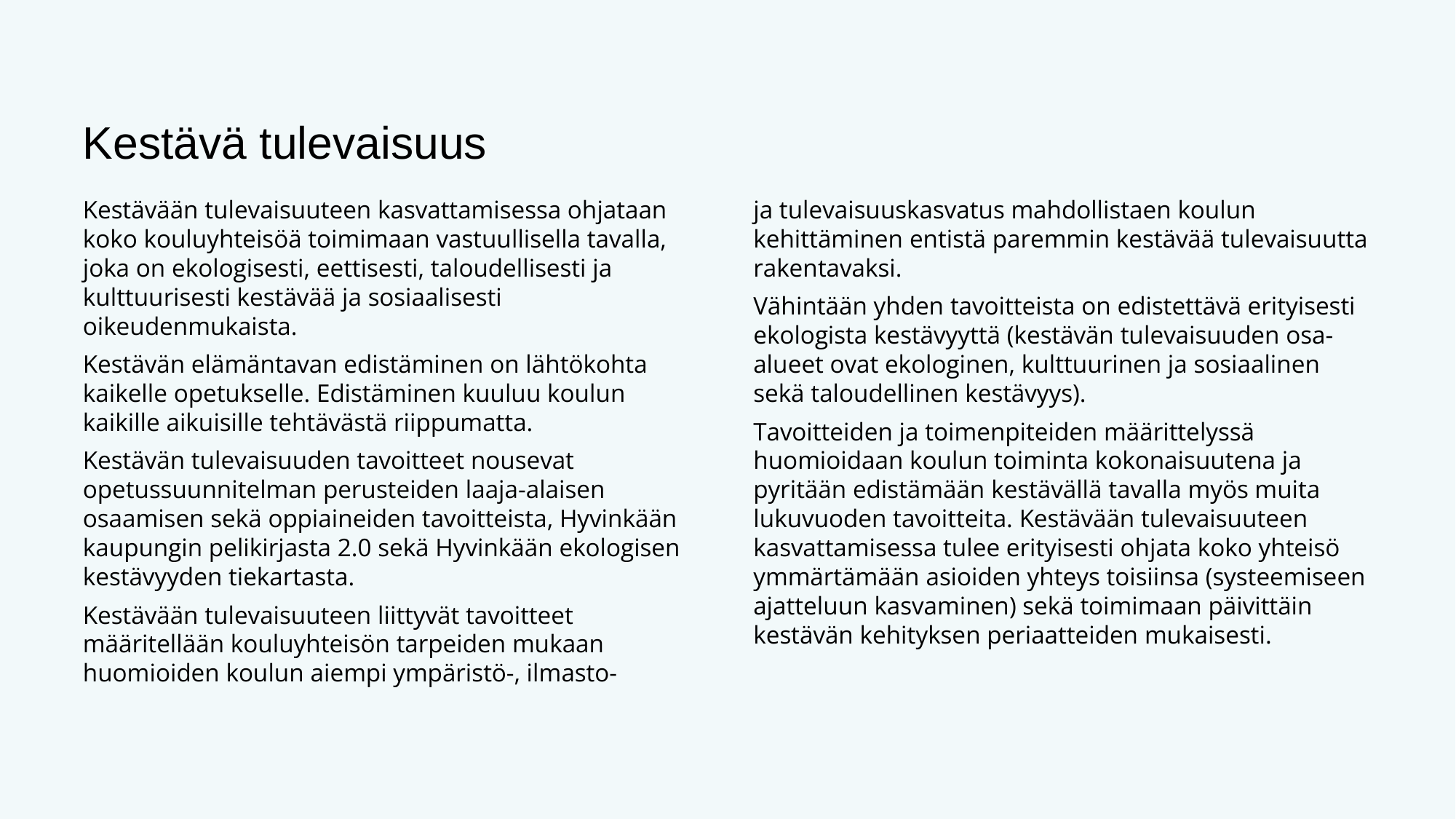

# Kestävä tulevaisuus
Kestävään tulevaisuuteen kasvattamisessa ohjataan koko kouluyhteisöä toimimaan vastuullisella tavalla, joka on ekologisesti, eettisesti, taloudellisesti ja kulttuurisesti kestävää ja sosiaalisesti oikeudenmukaista.
Kestävän elämäntavan edistäminen on lähtökohta kaikelle opetukselle. Edistäminen kuuluu koulun kaikille aikuisille tehtävästä riippumatta.
Kestävän tulevaisuuden tavoitteet nousevat opetussuunnitelman perusteiden laaja-alaisen osaamisen sekä oppiaineiden tavoitteista, Hyvinkään kaupungin pelikirjasta 2.0 sekä Hyvinkään ekologisen kestävyyden tiekartasta.
Kestävään tulevaisuuteen liittyvät tavoitteet määritellään kouluyhteisön tarpeiden mukaan huomioiden koulun aiempi ympäristö-, ilmasto-
ja tulevaisuuskasvatus mahdollistaen koulun kehittäminen entistä paremmin kestävää tulevaisuutta rakentavaksi.
Vähintään yhden tavoitteista on edistettävä erityisesti ekologista kestävyyttä (kestävän tulevaisuuden osa- alueet ovat ekologinen, kulttuurinen ja sosiaalinen sekä taloudellinen kestävyys).
Tavoitteiden ja toimenpiteiden määrittelyssä huomioidaan koulun toiminta kokonaisuutena ja pyritään edistämään kestävällä tavalla myös muita lukuvuoden tavoitteita. Kestävään tulevaisuuteen kasvattamisessa tulee erityisesti ohjata koko yhteisö ymmärtämään asioiden yhteys toisiinsa (systeemiseen ajatteluun kasvaminen) sekä toimimaan päivittäin kestävän kehityksen periaatteiden mukaisesti.